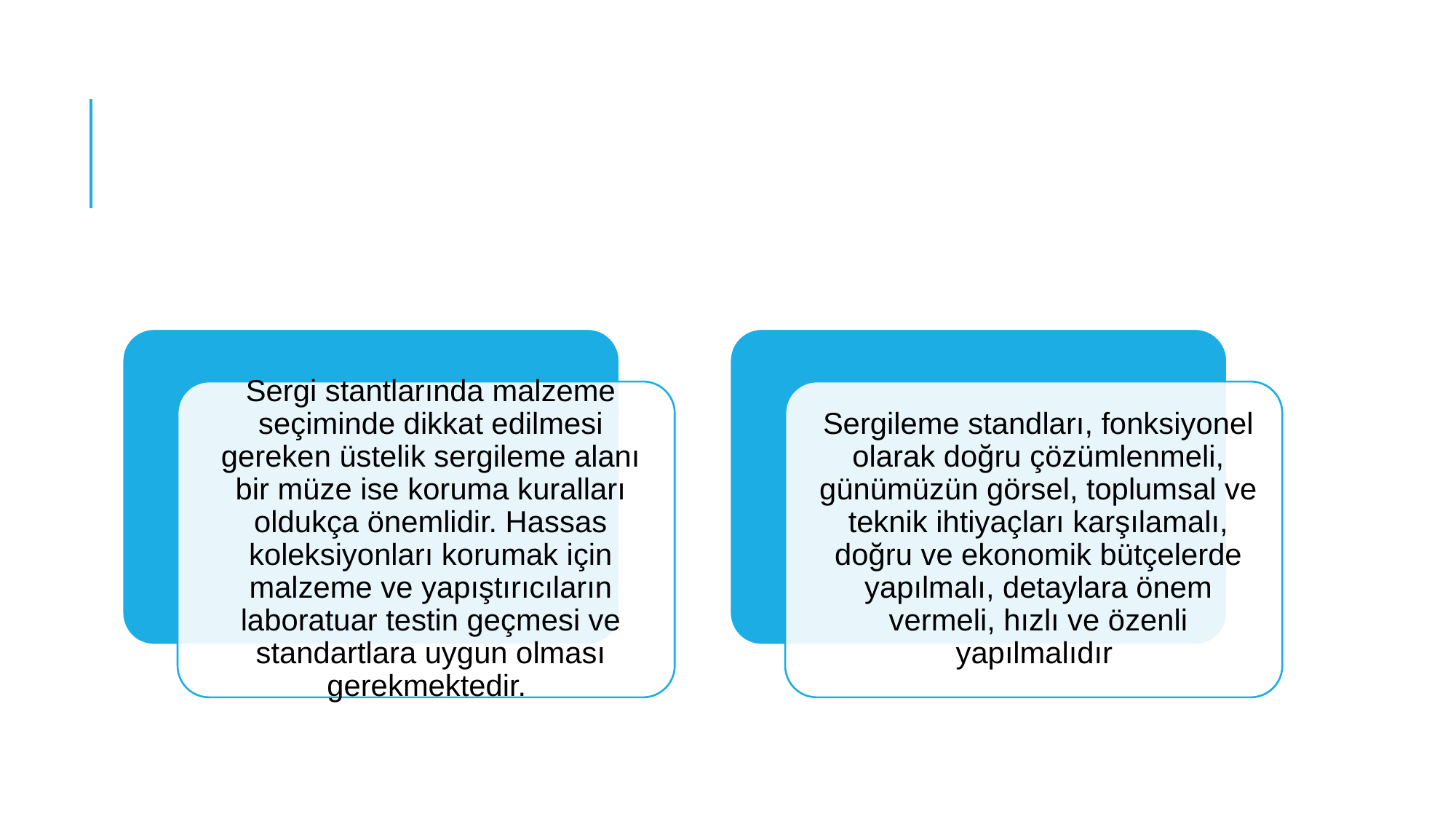

#
Sergi stantlarında malzeme seçiminde dikkat edilmesi gereken üstelik sergileme alanı bir müze ise koruma kuralları oldukça önemlidir. Hassas koleksiyonları korumak için malzeme ve yapıştırıcıların laboratuar testin geçmesi ve standartlara uygun olması gerekmektedir.
Sergileme standları, fonksiyonel olarak doğru çözümlenmeli, günümüzün görsel, toplumsal ve teknik ihtiyaçları karşılamalı, doğru ve ekonomik bütçelerde yapılmalı, detaylara önem vermeli, hızlı ve özenli yapılmalıdır